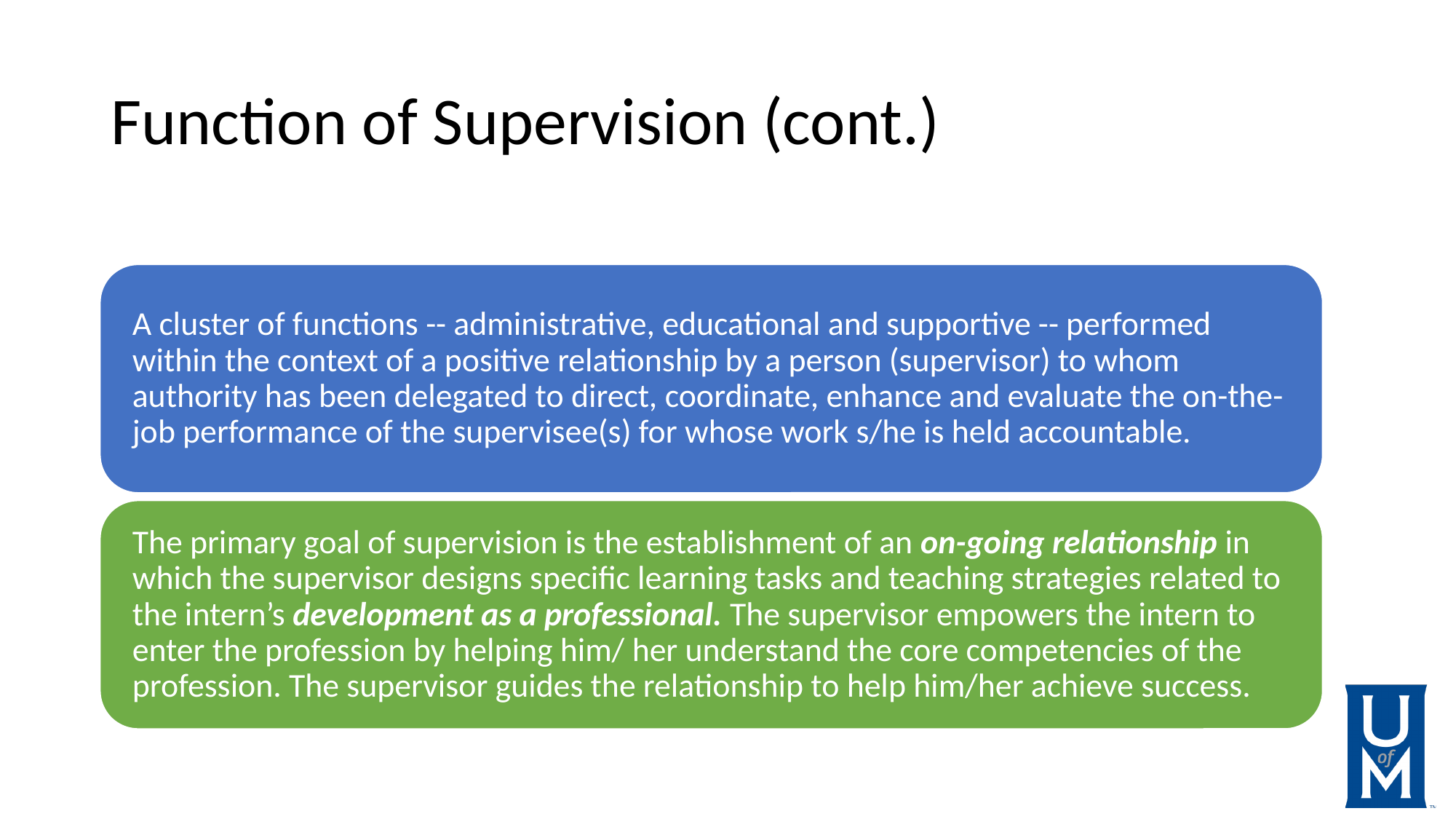

# Function of Supervision (cont.)
A cluster of functions -- administrative, educational and supportive -- performed within the context of a positive relationship by a person (supervisor) to whom authority has been delegated to direct, coordinate, enhance and evaluate the on-the-job performance of the supervisee(s) for whose work s/he is held accountable.
The primary goal of supervision is the establishment of an on-going relationship in which the supervisor designs specific learning tasks and teaching strategies related to the intern’s development as a professional. The supervisor empowers the intern to enter the profession by helping him/ her understand the core competencies of the profession. The supervisor guides the relationship to help him/her achieve success.